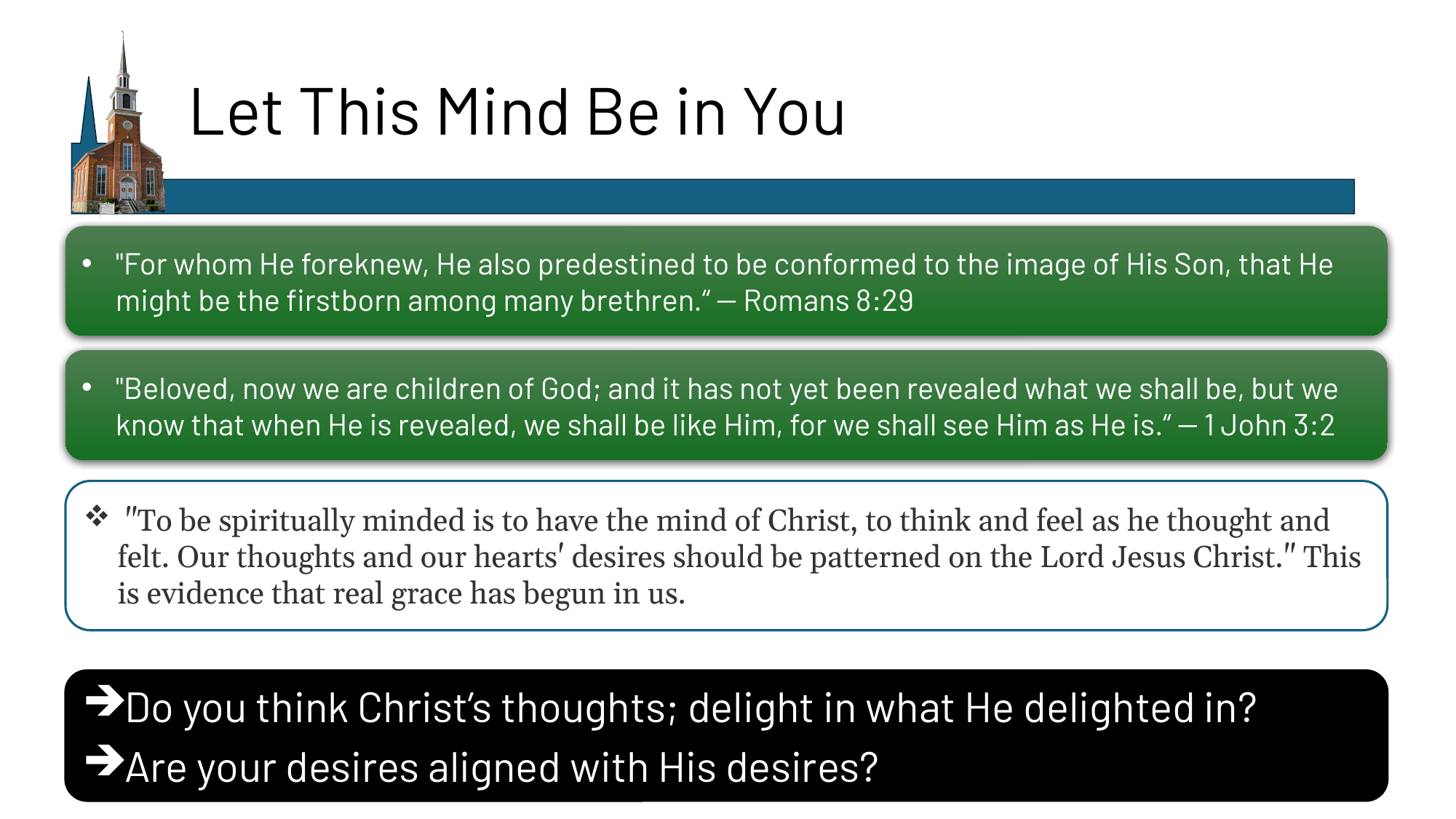

# Let This Mind Be in You
"For whom He foreknew, He also predestined to be conformed to the image of His Son, that He might be the firstborn among many brethren.“ -- Romans 8:29
"Beloved, now we are children of God; and it has not yet been revealed what we shall be, but we know that when He is revealed, we shall be like Him, for we shall see Him as He is.“ -- 1 John 3:2
 "To be spiritually minded is to have the mind of Christ, to think and feel as he thought and felt. Our thoughts and our hearts' desires should be patterned on the Lord Jesus Christ." This is evidence that real grace has begun in us.
Do you think Christ’s thoughts; delight in what He delighted in?
Are your desires aligned with His desires?